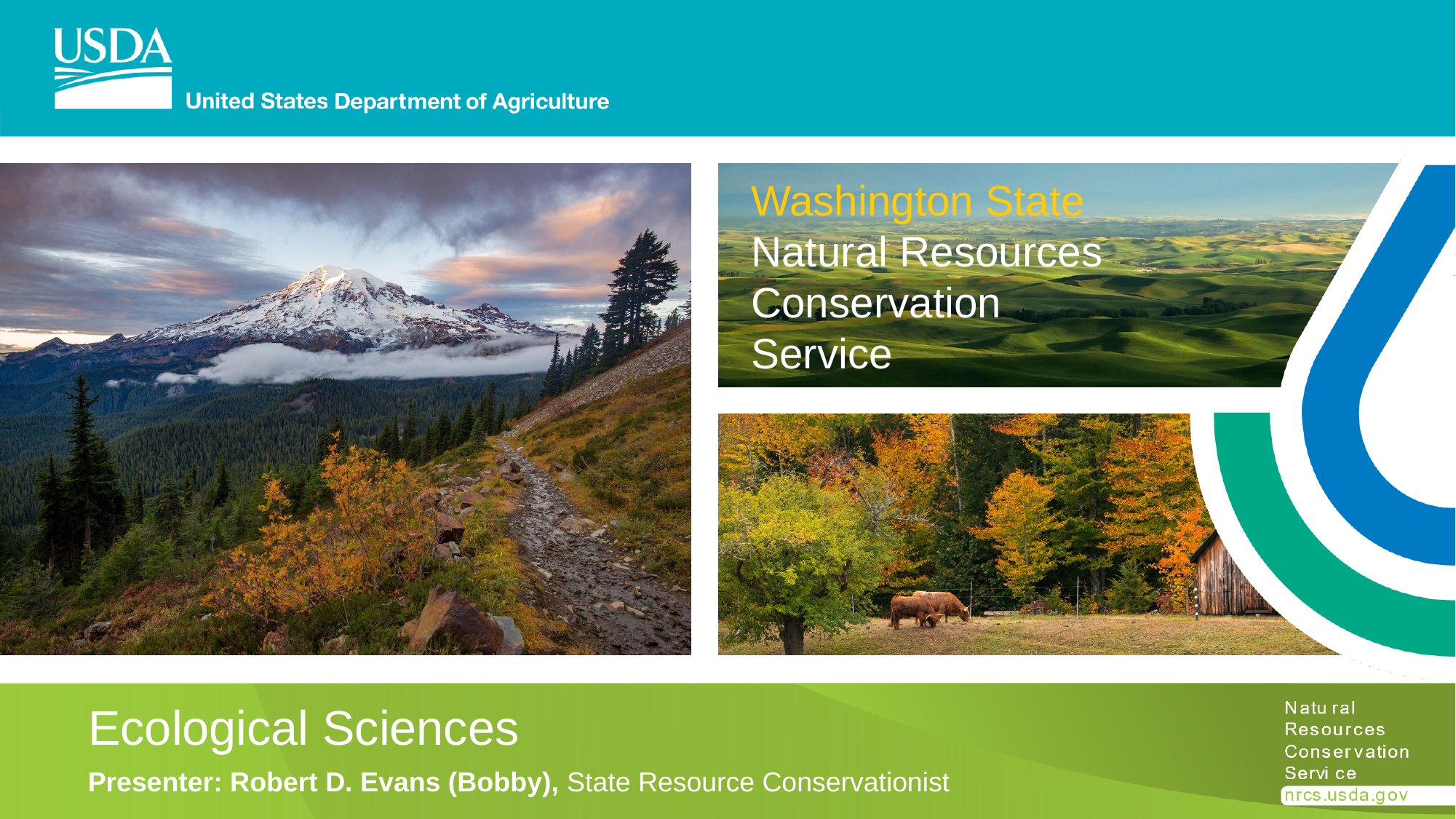

# Ecological Sciences
Presenter: Robert D. Evans (Bobby), State Resource Conservationist